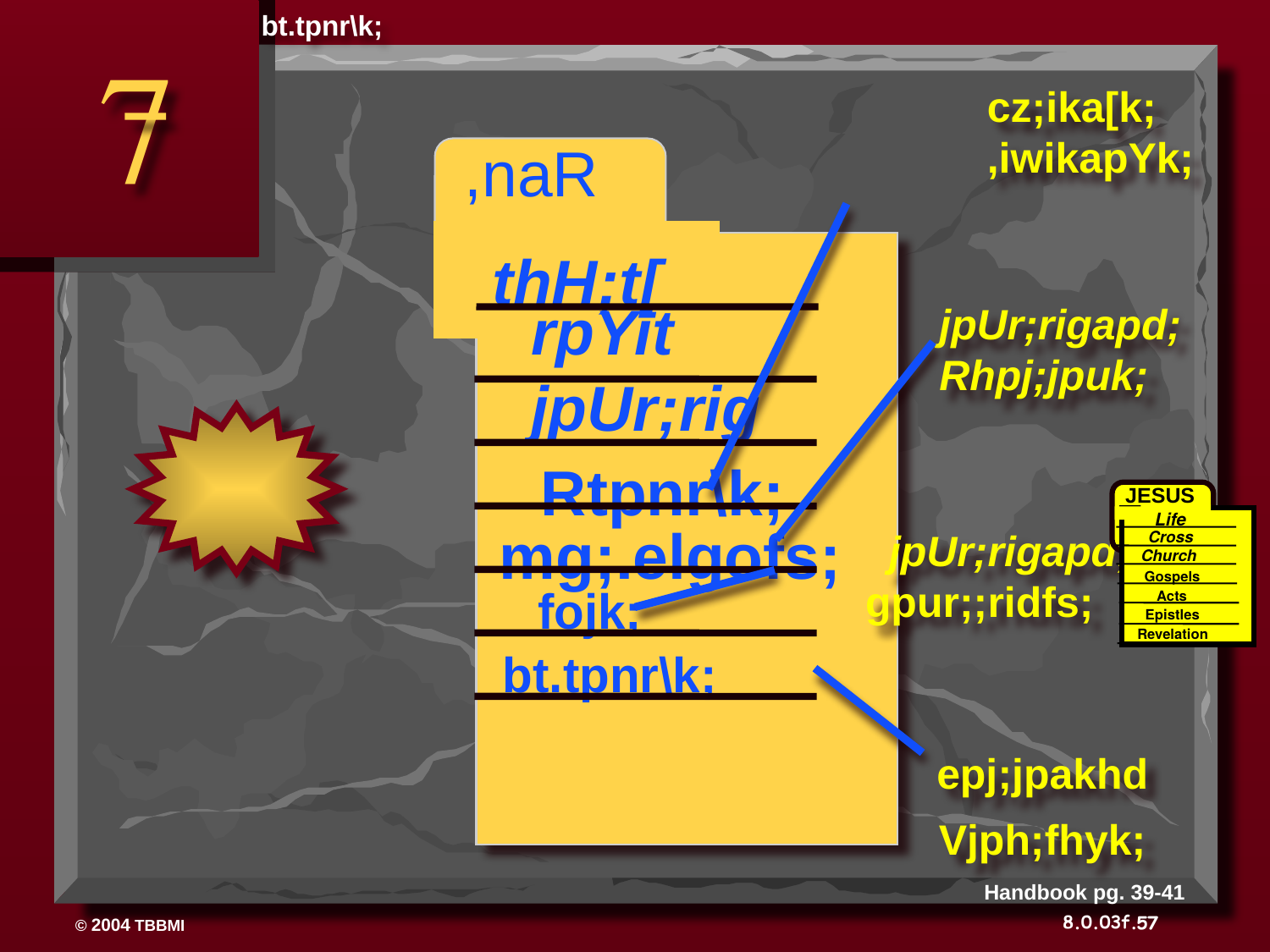

bt.tpnr\k;

7
cz;ika[k;
,iwikapYk;

 ,naR

thH;t[

rpYit
jpUr;rig

jpUr;rigapd;
Rhpj;jpuk;

Rtpnr\k;

JESUS

Life

mg;.elgofs;

  jpUr;rigapd;
gpur;;ridfs;

Cross

Church

Gospels

fojk;
Acts

Epistles

Revelation

bt.tpnr\k;

epj;jpakhd

Vjph;fhyk;

Handbook pg. 39-41
57